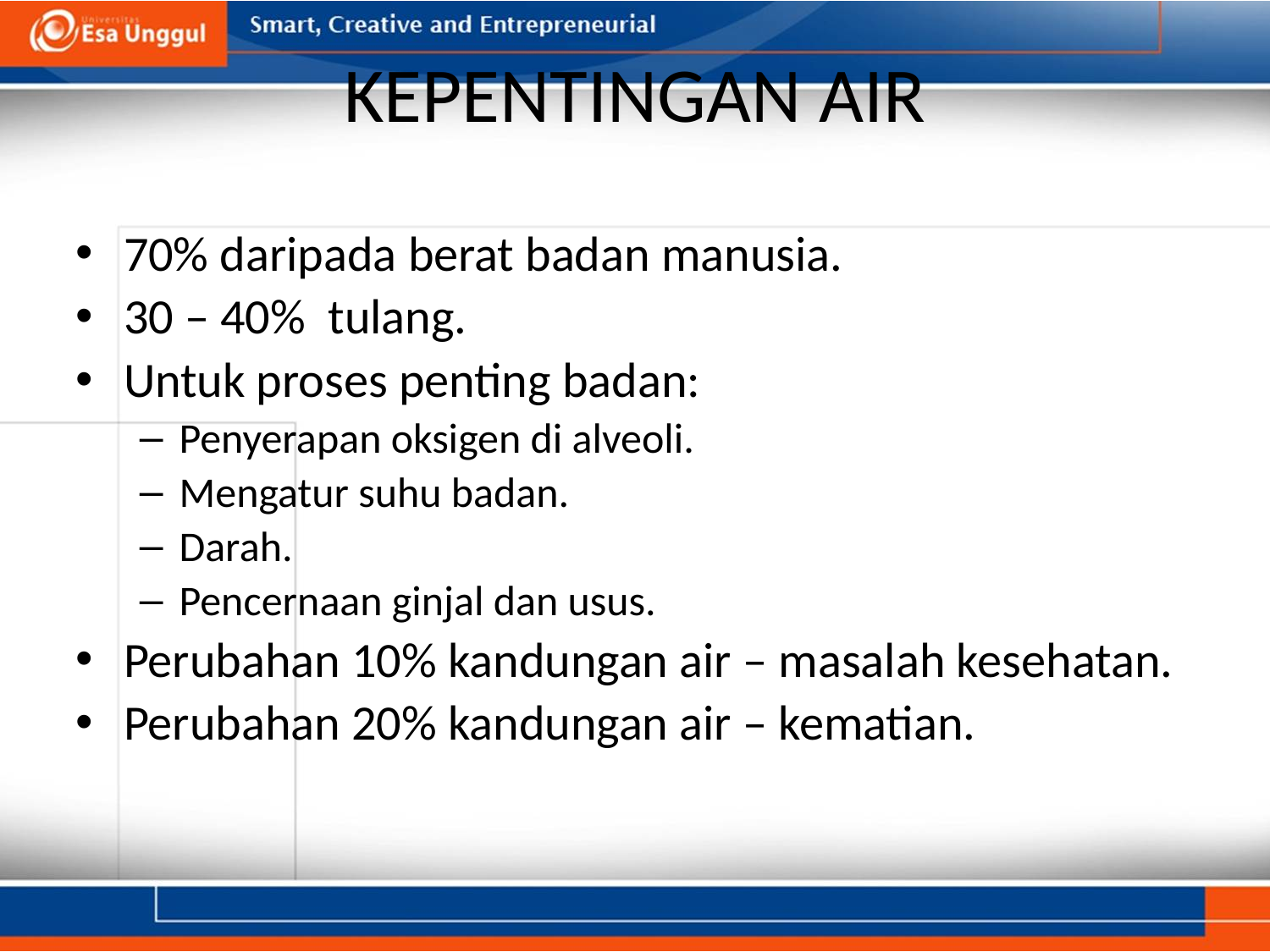

# KEPENTINGAN AIR
70% daripada berat badan manusia.
30 – 40%  tulang.
Untuk proses penting badan:
Penyerapan oksigen di alveoli.
Mengatur suhu badan.
Darah.
Pencernaan ginjal dan usus.
Perubahan 10% kandungan air – masalah kesehatan.
Perubahan 20% kandungan air – kematian.